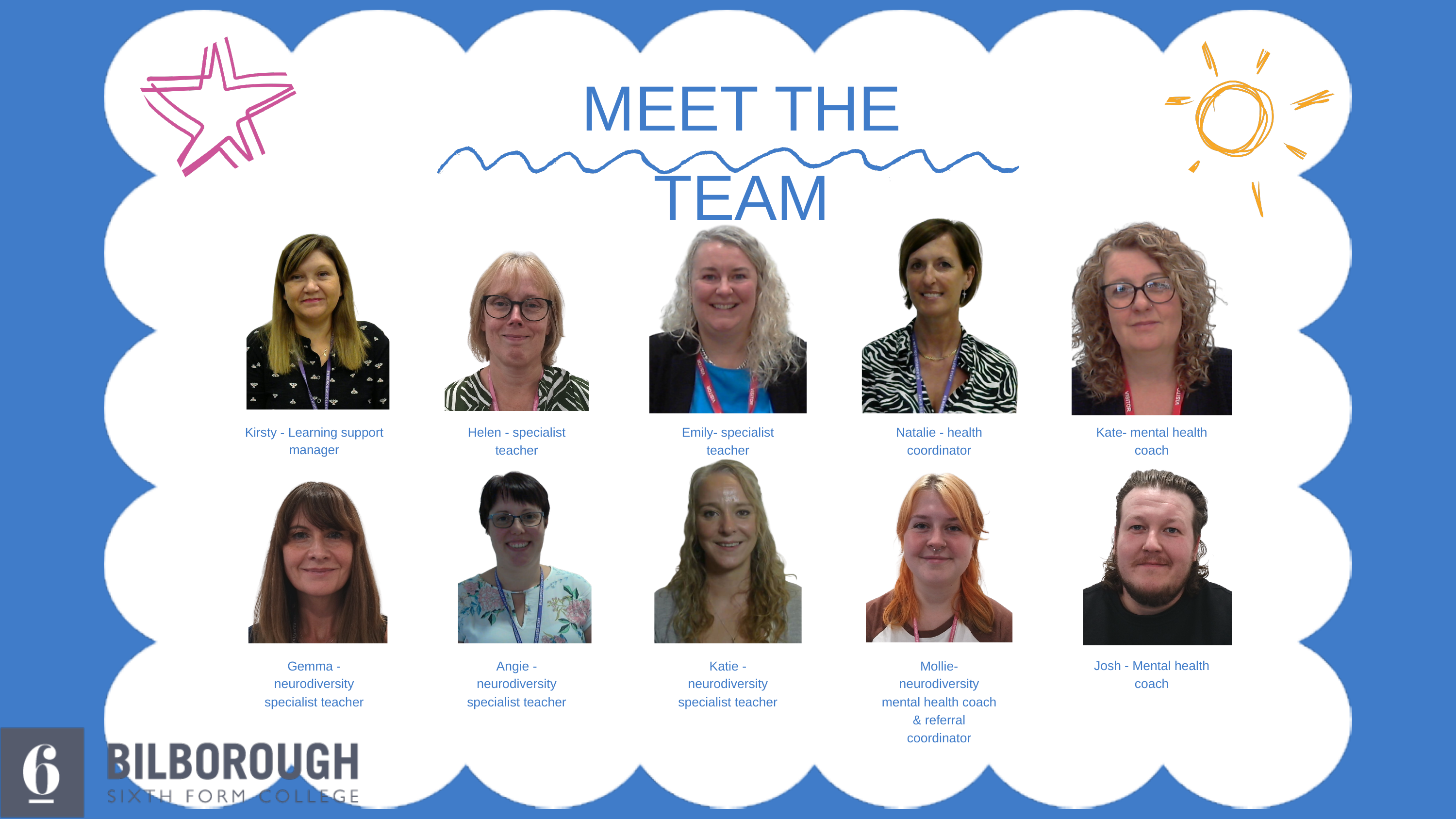

MEET THE TEAM

Kirsty - Learning support manager
Helen - specialist teacher
Emily- specialist teacher
Natalie - health coordinator
Kate- mental health coach

Gemma - neurodiversity specialist teacher
Angie - neurodiversity specialist teacher
Katie - neurodiversity specialist teacher
Mollie- neurodiversity mental health coach & referral coordinator
Josh - Mental health coach